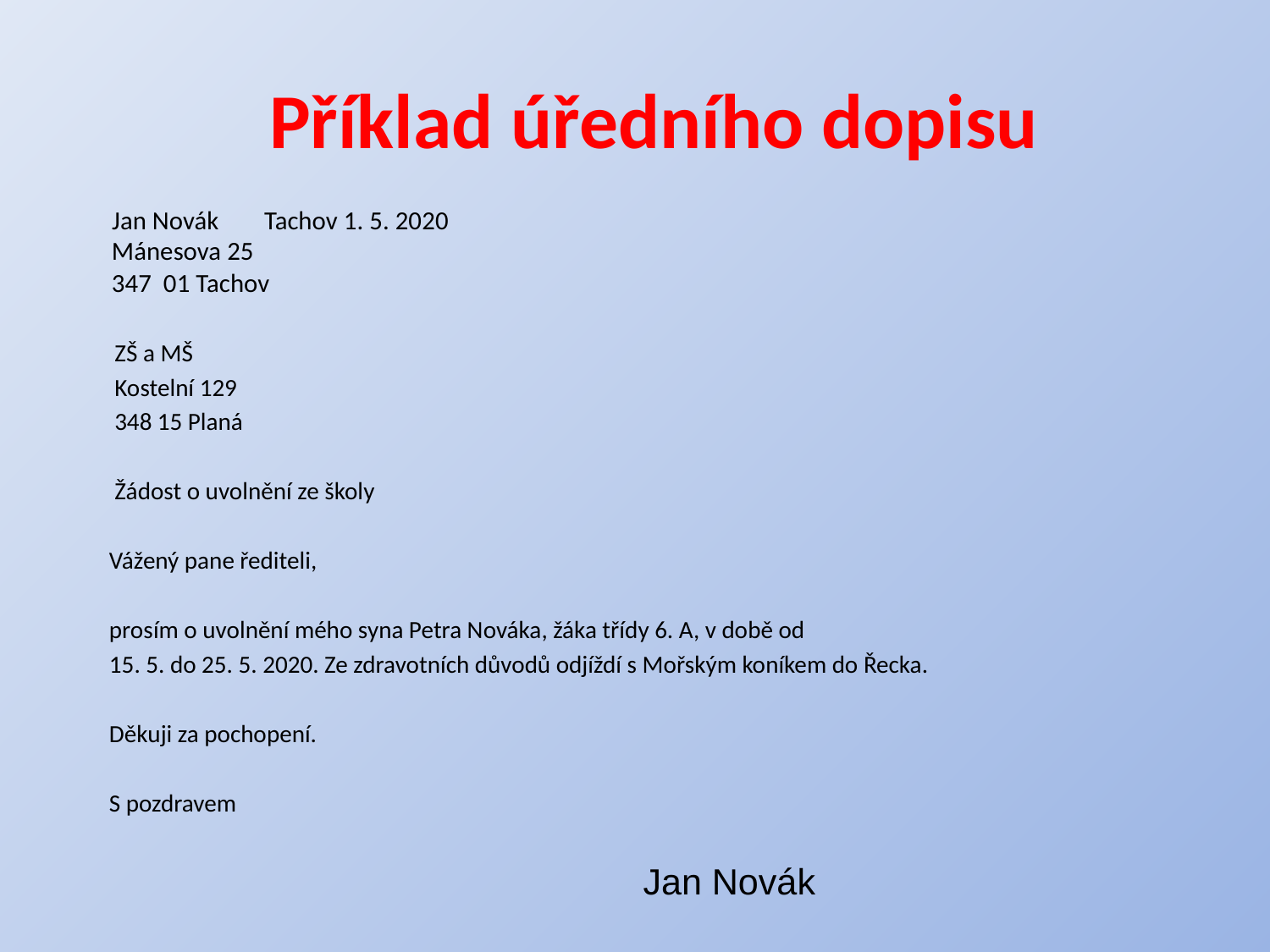

# Příklad úředního dopisu
      Jan Novák					Tachov 1. 5. 2020
      Mánesova 25
      347  01 Tachov

       ZŠ a MŠ
       Kostelní 129
       348 15 Planá

       Žádost o uvolnění ze školy

      Vážený pane řediteli,

      prosím o uvolnění mého syna Petra Nováka, žáka třídy 6. A, v době od
      15. 5. do 25. 5. 2020. Ze zdravotních důvodů odjíždí s Mořským koníkem do Řecka.

      Děkuji za pochopení.

      S pozdravem

                                                                                                       Jan Novák